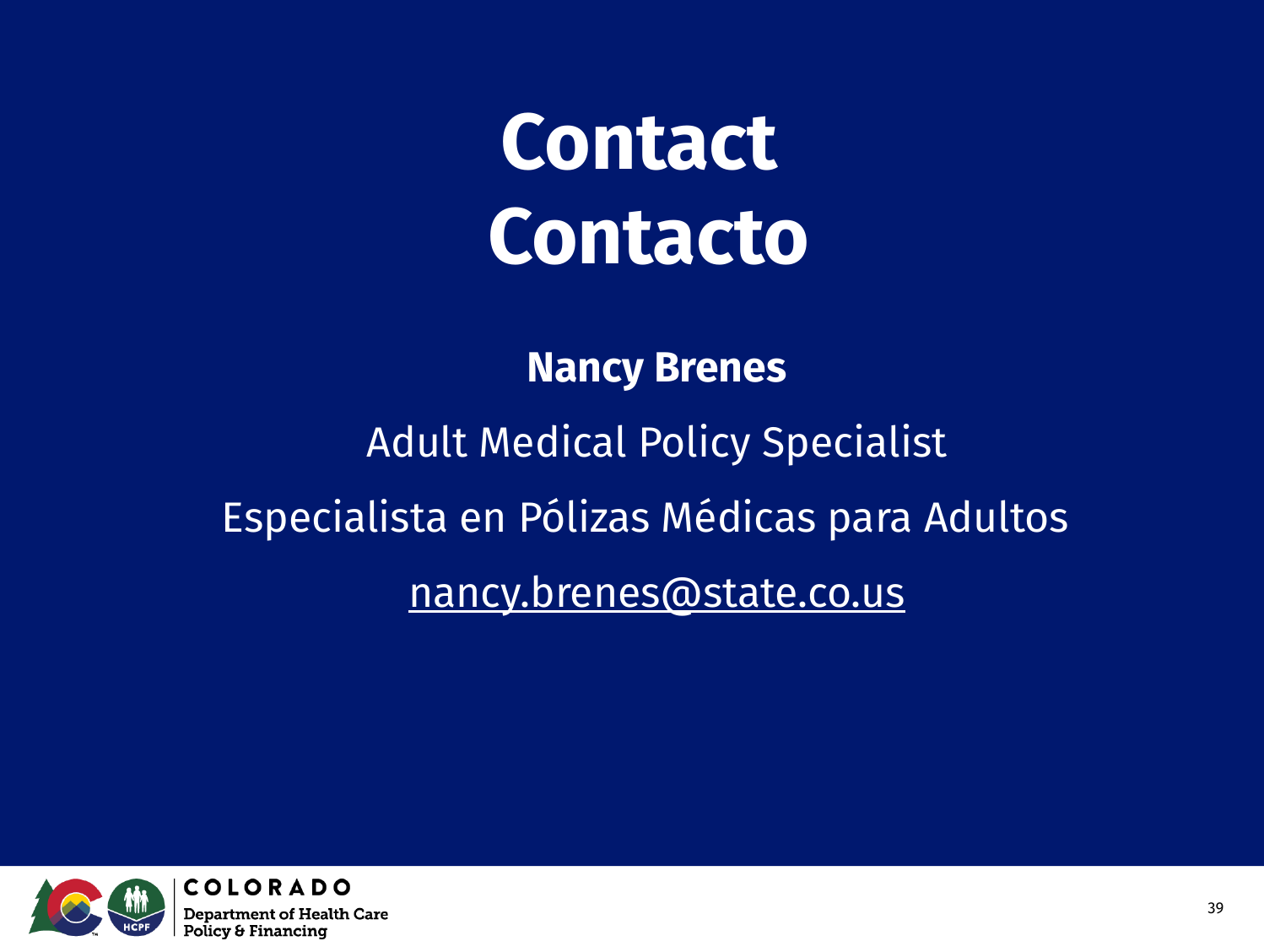

# Contact
Contacto
Nancy Brenes
Adult Medical Policy Specialist
Especialista en Pólizas Médicas para Adultos
nancy.brenes@state.co.us

39